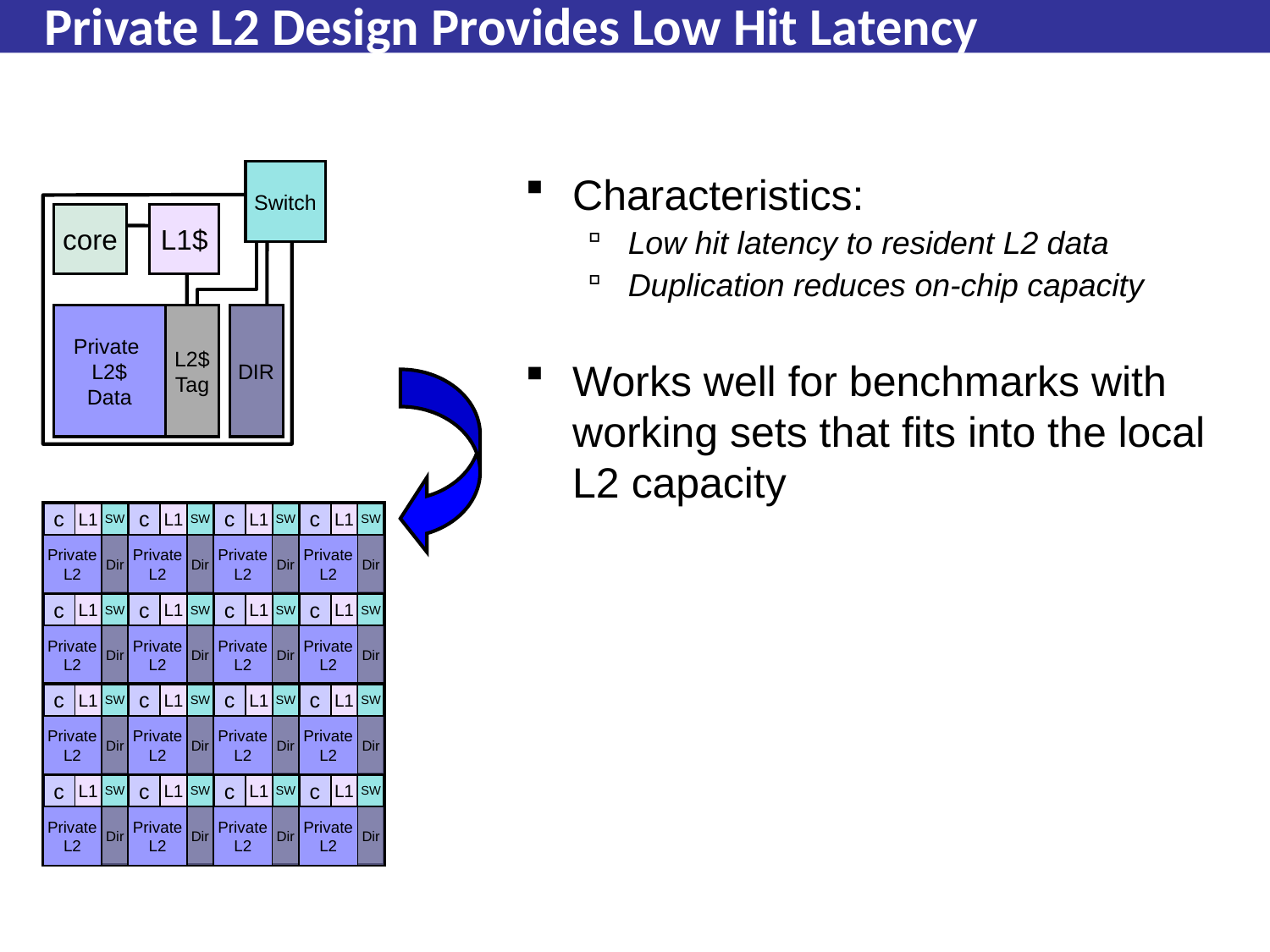

# Private L2 Design Provides Low Hit Latency
Switch

core
L1$

Private
L2$
Data
L2$
Tag
DIR
Characteristics:
Low hit latency to resident L2 data
Duplication reduces on-chip capacity

Works well for benchmarks with working sets that fits into the local L2 capacity

c

L1
SW
Private
L2
Dir
c

L1
SW
Private
L2
Dir
c

L1
SW
Private
L2
Dir
c

L1
SW
Private
L2
Dir
c

L1
SW
Private
L2
Dir
c

L1
SW
Private
L2
Dir
c

L1
SW
Private
L2
Dir
c

L1
SW
Private
L2
Dir
c

L1
SW
Private
L2
Dir
c

L1
SW
Private
L2
Dir
c

L1
SW
Private
L2
Dir
c

L1
SW
Private
L2
Dir
c

L1
SW
Private
L2
Dir
c

L1
SW
Private
L2
Dir
c

L1
SW
Private
L2
Dir
c

L1
SW
Private
L2
Dir